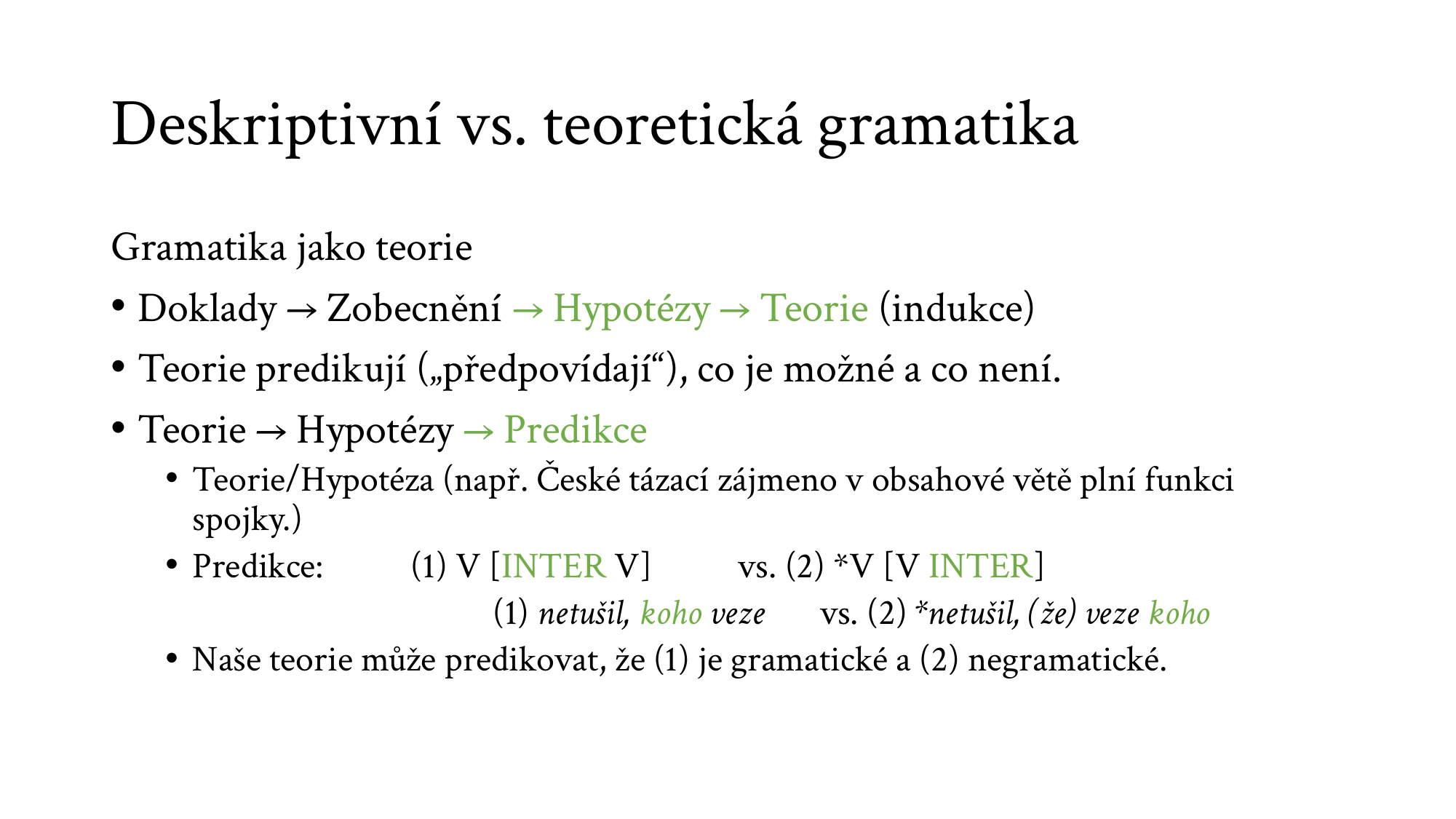

# Deskriptivní vs. teoretická gramatika
Gramatika jako teorie
Doklady → Zobecnění → Hypotézy → Teorie (indukce)
Teorie predikují („předpovídají“), co je možné a co není.
Teorie → Hypotézy → Predikce
Teorie/Hypotéza (např. České tázací zájmeno v obsahové větě plní funkci spojky.)
Predikce: 	(1) V [INTER V] 	vs. (2) *V [V INTER]
			(1) netušil, koho veze 	vs. (2) *netušil, (že) veze koho
Naše teorie může predikovat, že (1) je gramatické a (2) negramatické.